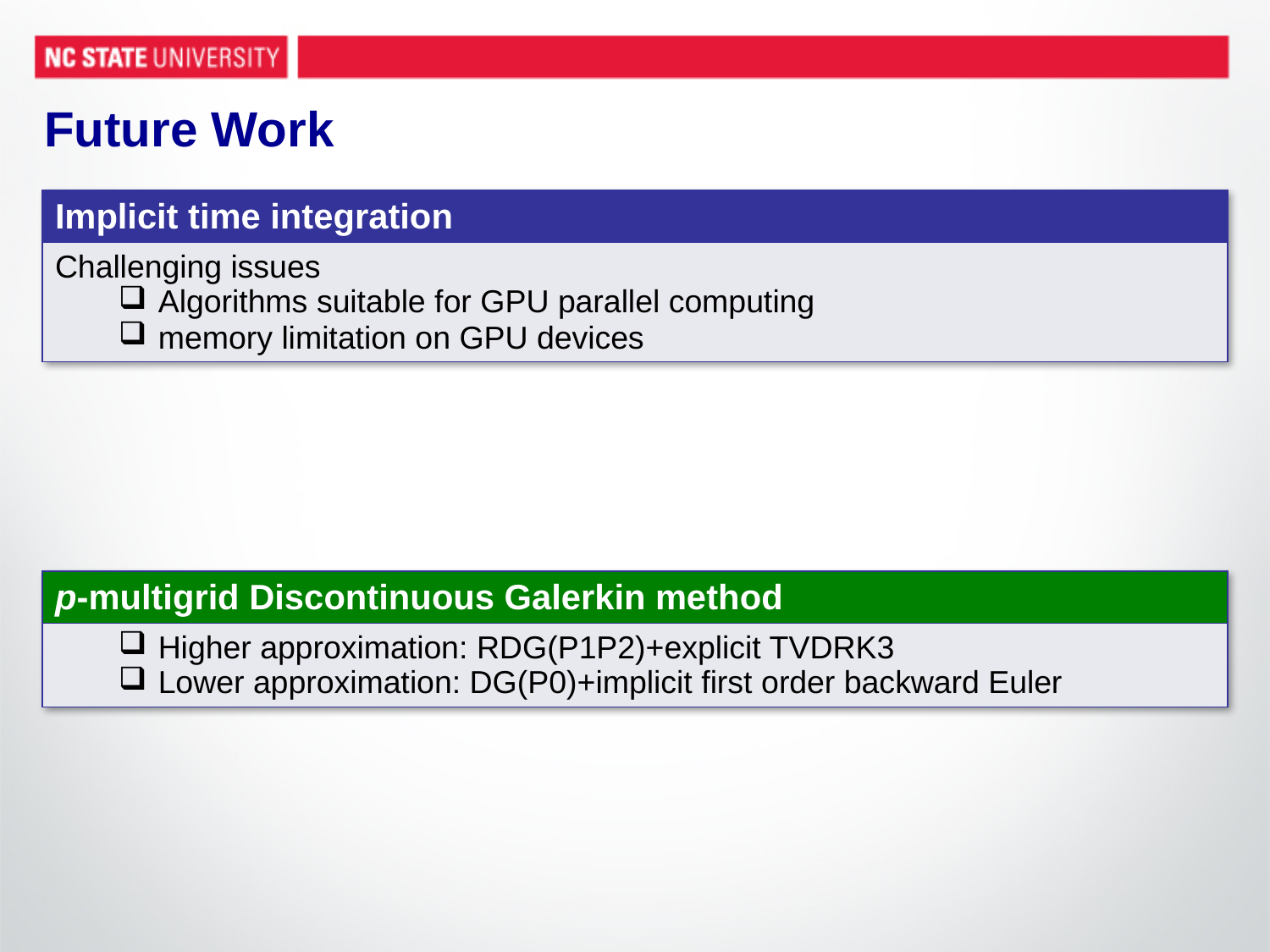

# Future Work
| Implicit time integration |
| --- |
| Challenging issues Algorithms suitable for GPU parallel computing memory limitation on GPU devices |
| p-multigrid Discontinuous Galerkin method |
| --- |
| Higher approximation: RDG(P1P2)+explicit TVDRK3 Lower approximation: DG(P0)+implicit first order backward Euler |